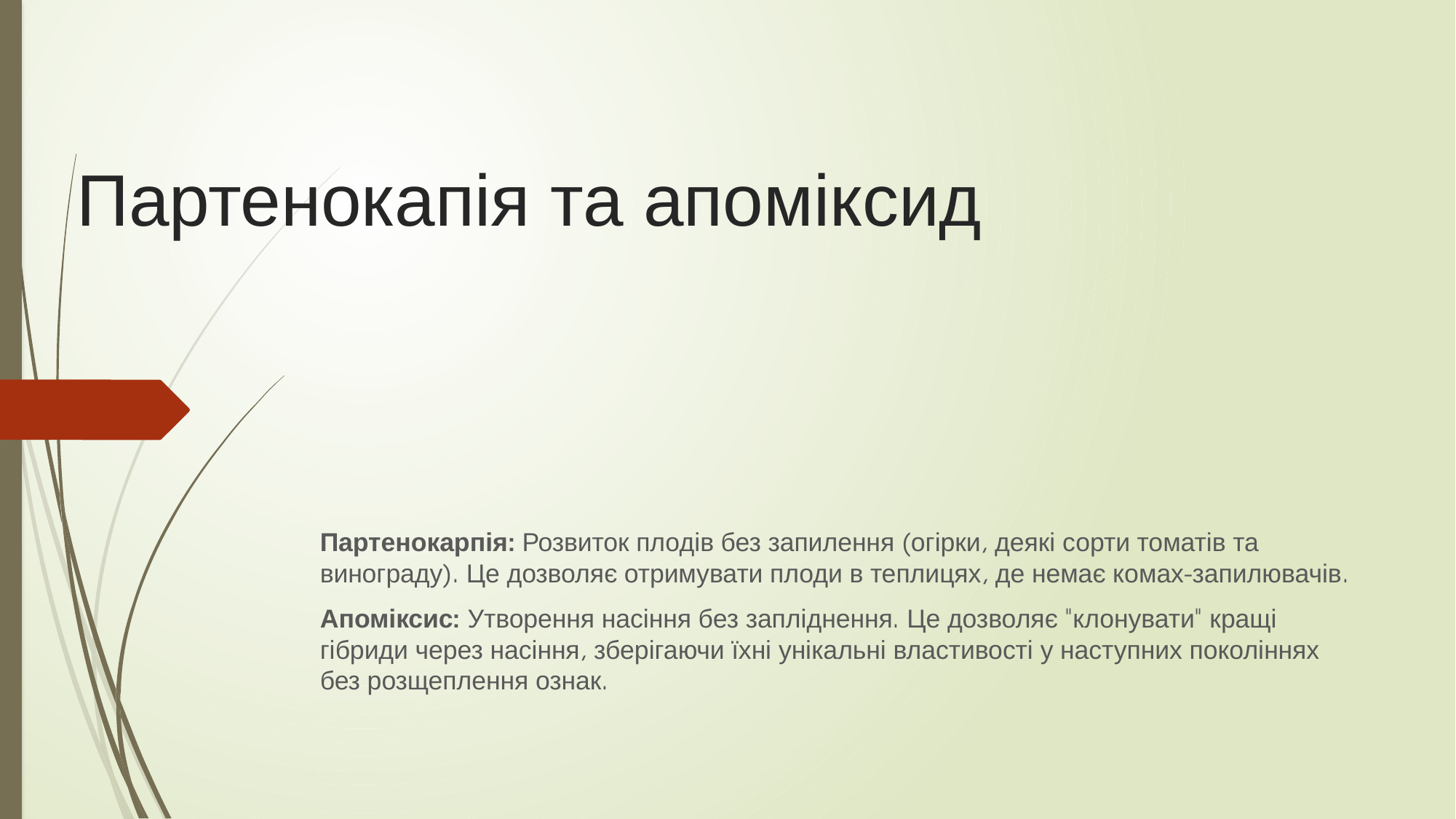

# Партенокапія та апоміксид
Партенокарпія: Розвиток плодів без запилення (огірки, деякі сорти томатів та винограду). Це дозволяє отримувати плоди в теплицях, де немає комах-запилювачів.
Апоміксис: Утворення насіння без запліднення. Це дозволяє "клонувати" кращі гібриди через насіння, зберігаючи їхні унікальні властивості у наступних поколіннях без розщеплення ознак.